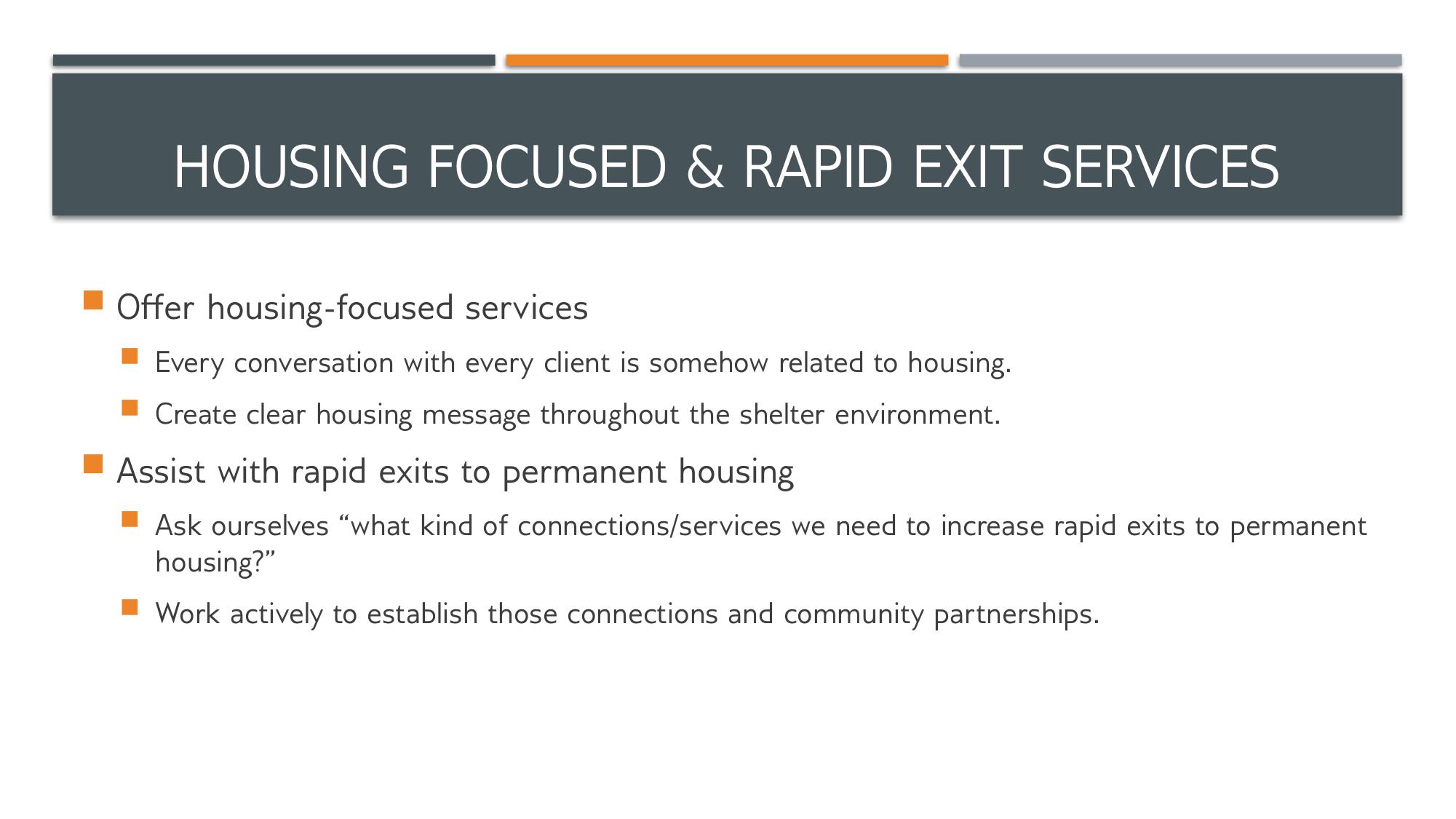

# HOUSING FOCUSED & RAPID EXIT SERVICES
Offer housing-focused services
Every conversation with every client is somehow related to housing.
Create clear housing message throughout the shelter environment.
Assist with rapid exits to permanent housing
Ask ourselves “what kind of connections/services we need to increase rapid exits to permanent housing?”
Work actively to establish those connections and community partnerships.